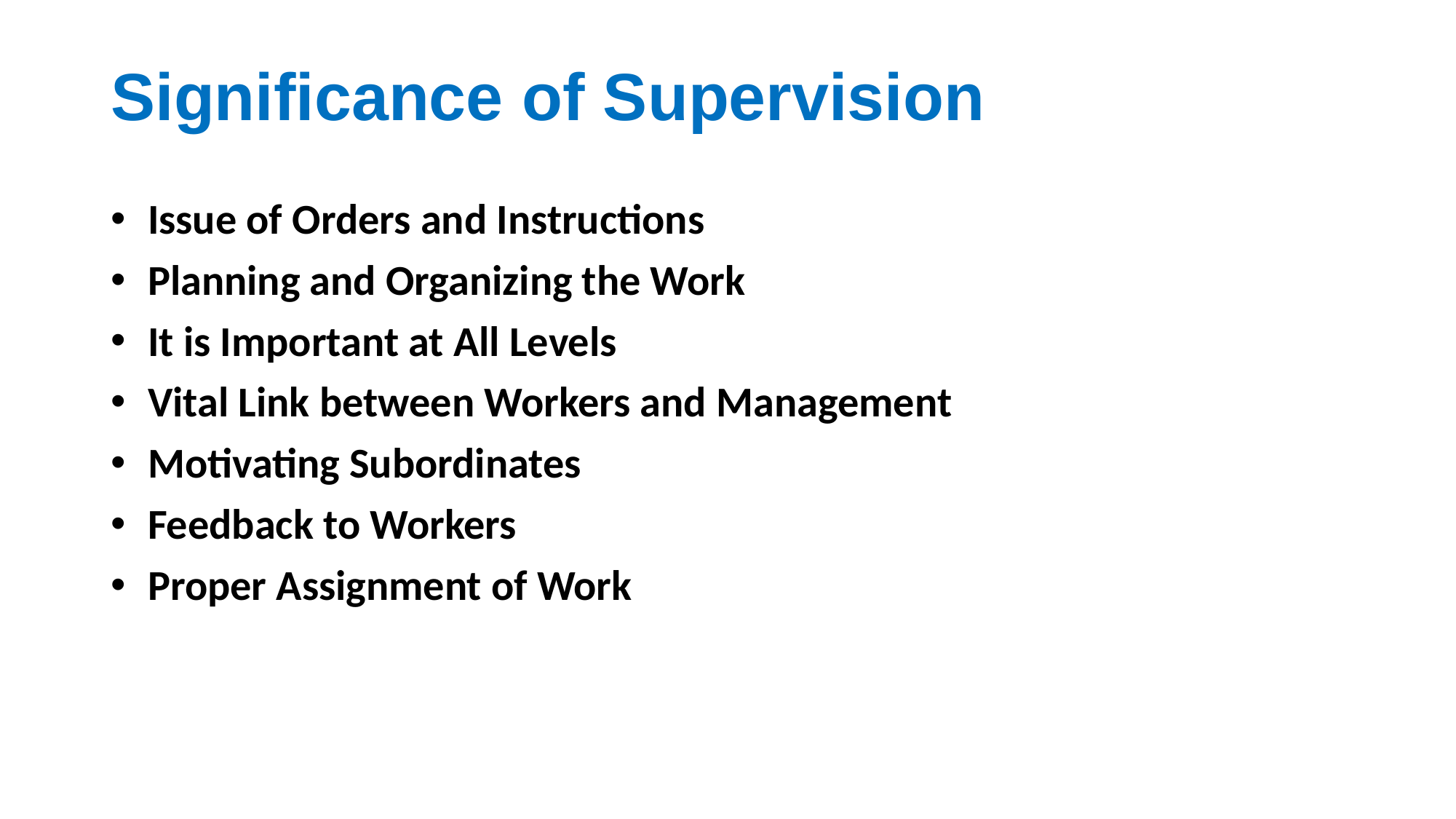

# Significance of Supervision
 Issue of Orders and Instructions
 Planning and Organizing the Work
 It is Important at All Levels
 Vital Link between Workers and Management
 Motivating Subordinates
 Feedback to Workers
 Proper Assignment of Work